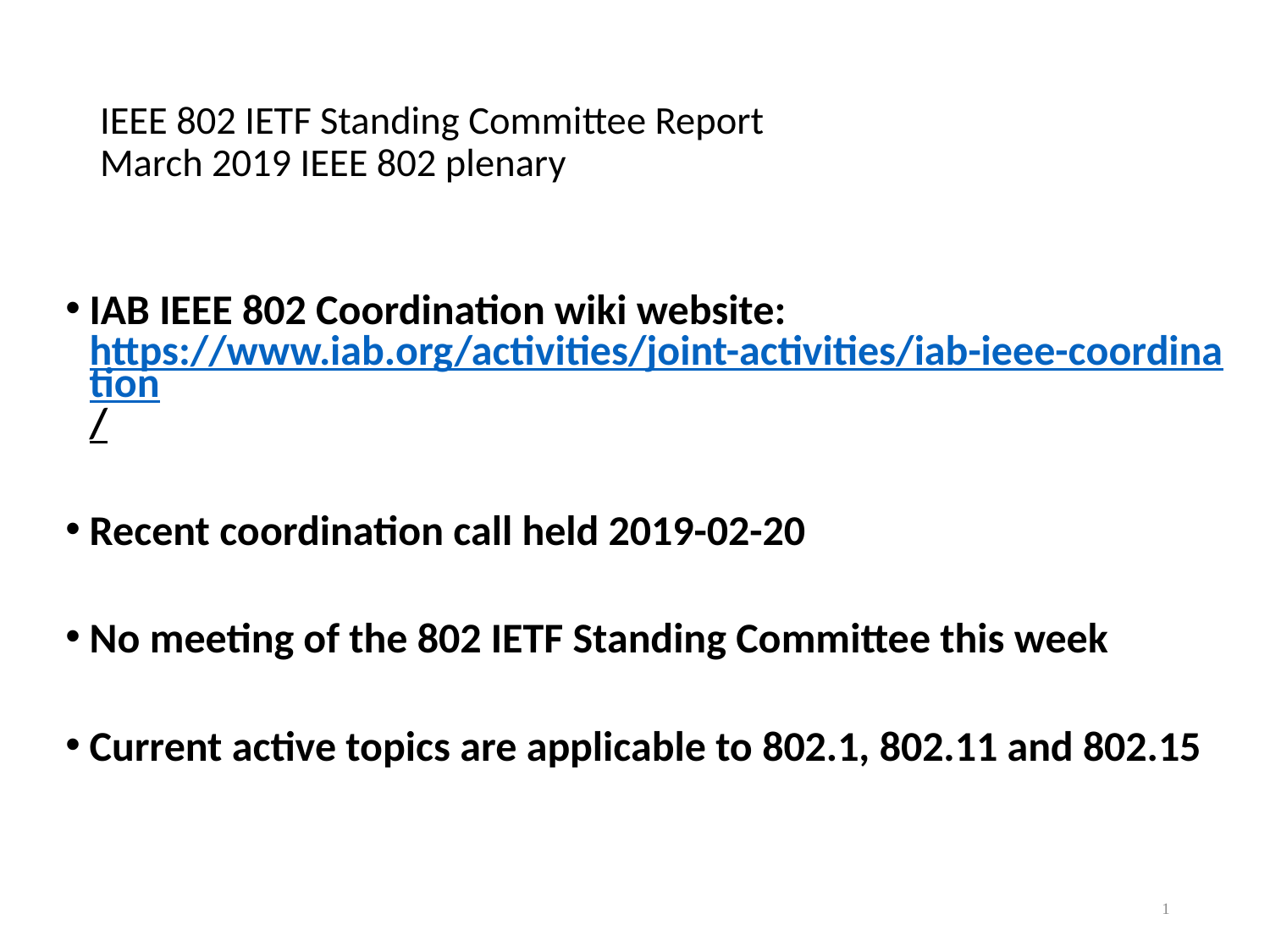

# IEEE 802 IETF Standing Committee Report March 2019 IEEE 802 plenary
IAB IEEE 802 Coordination wiki website:
https://www.iab.org/activities/joint-activities/iab-ieee-coordination/

Recent coordination call held 2019-02-20

No meeting of the 802 IETF Standing Committee this week

Current active topics are applicable to 802.1, 802.11 and 802.15

1